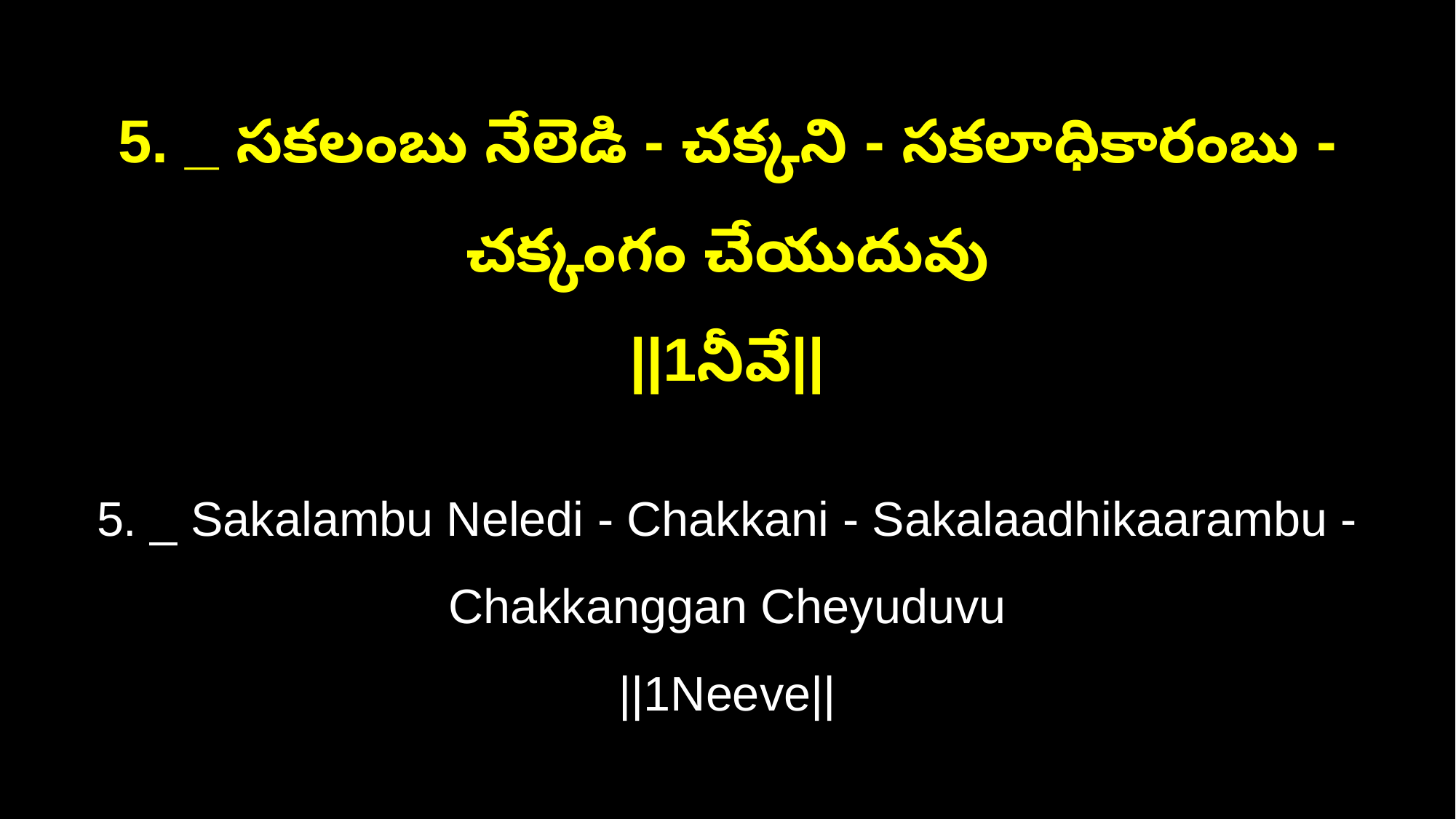

5. _ సకలంబు నేలెడి - చక్కని - సకలాధికారంబు - చక్కంగం చేయుదువు
||1నీవే||
5. _ Sakalambu Neledi - Chakkani - Sakalaadhikaarambu - Chakkanggan Cheyuduvu
||1Neeve||